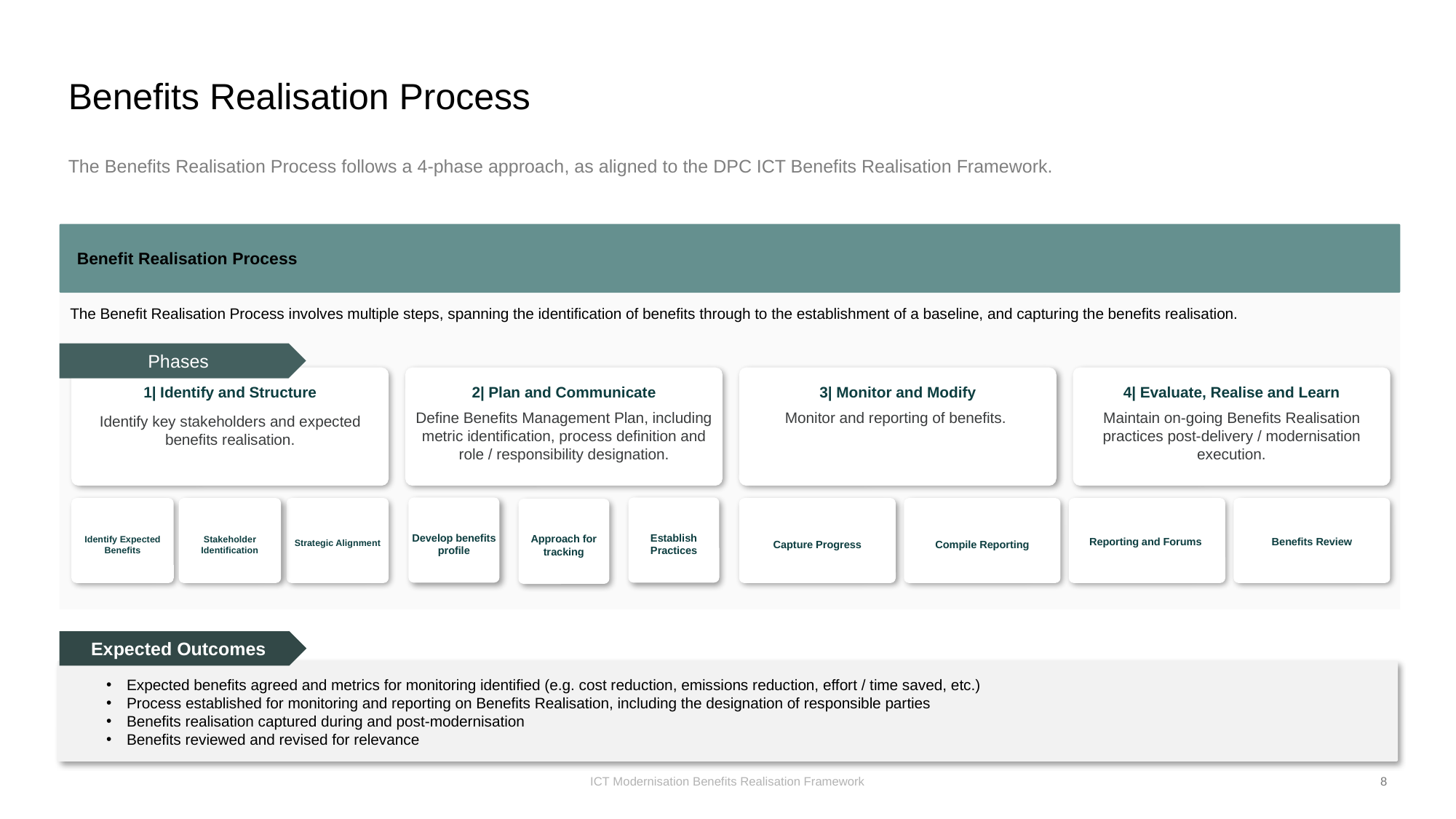

# Benefits Realisation Process
The Benefits Realisation Process follows a 4-phase approach, as aligned to the DPC ICT Benefits Realisation Framework.
Benefit Realisation Process
The Benefit Realisation Process involves multiple steps, spanning the identification of benefits through to the establishment of a baseline, and capturing the benefits realisation.
Phases
1| Identify and Structure

Identify key stakeholders and expected benefits realisation.
2| Plan and Communicate

Define Benefits Management Plan, including metric identification, process definition and role / responsibility designation.
3| Monitor and Modify

Monitor and reporting of benefits.
4| Evaluate, Realise and Learn

Maintain on-going Benefits Realisation practices post-delivery / modernisation execution.
Develop benefits profile
Establish Practices
Approach for tracking
Identify Expected Benefits
Stakeholder Identification
Strategic Alignment

Capture Progress
Compile Reporting
Reporting and Forums

Benefits Review

Expected Outcomes

Expected benefits agreed and metrics for monitoring identified (e.g. cost reduction, emissions reduction, effort / time saved, etc.)
Process established for monitoring and reporting on Benefits Realisation, including the designation of responsible parties
Benefits realisation captured during and post-modernisation
Benefits reviewed and revised for relevance
ICT Modernisation Benefits Realisation Framework
8